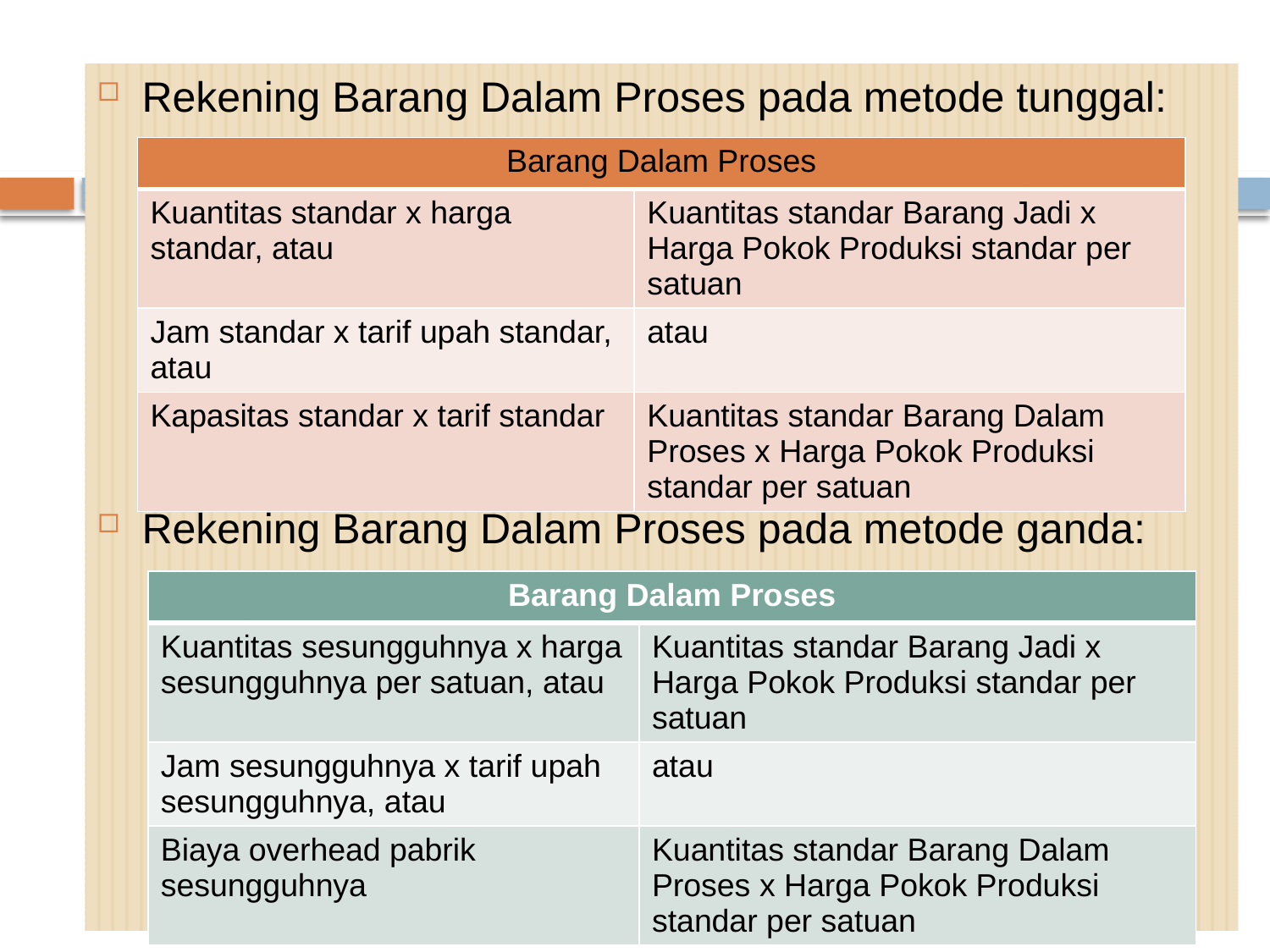

Rekening Barang Dalam Proses pada metode tunggal:

Rekening Barang Dalam Proses pada metode ganda:

| Barang Dalam Proses |  |
| --- | --- |
| Kuantitas standar x harga standar, atau | Kuantitas standar Barang Jadi x Harga Pokok Produksi standar per satuan |
| Jam standar x tarif upah standar, atau | atau |
| Kapasitas standar x tarif standar | Kuantitas standar Barang Dalam Proses x Harga Pokok Produksi standar per satuan |
| Barang Dalam Proses |  |
| --- | --- |
| Kuantitas sesungguhnya x harga sesungguhnya per satuan, atau | Kuantitas standar Barang Jadi x Harga Pokok Produksi standar per satuan |
| Jam sesungguhnya x tarif upah sesungguhnya, atau | atau |
| Biaya overhead pabrik sesungguhnya | Kuantitas standar Barang Dalam Proses x Harga Pokok Produksi standar per satuan |